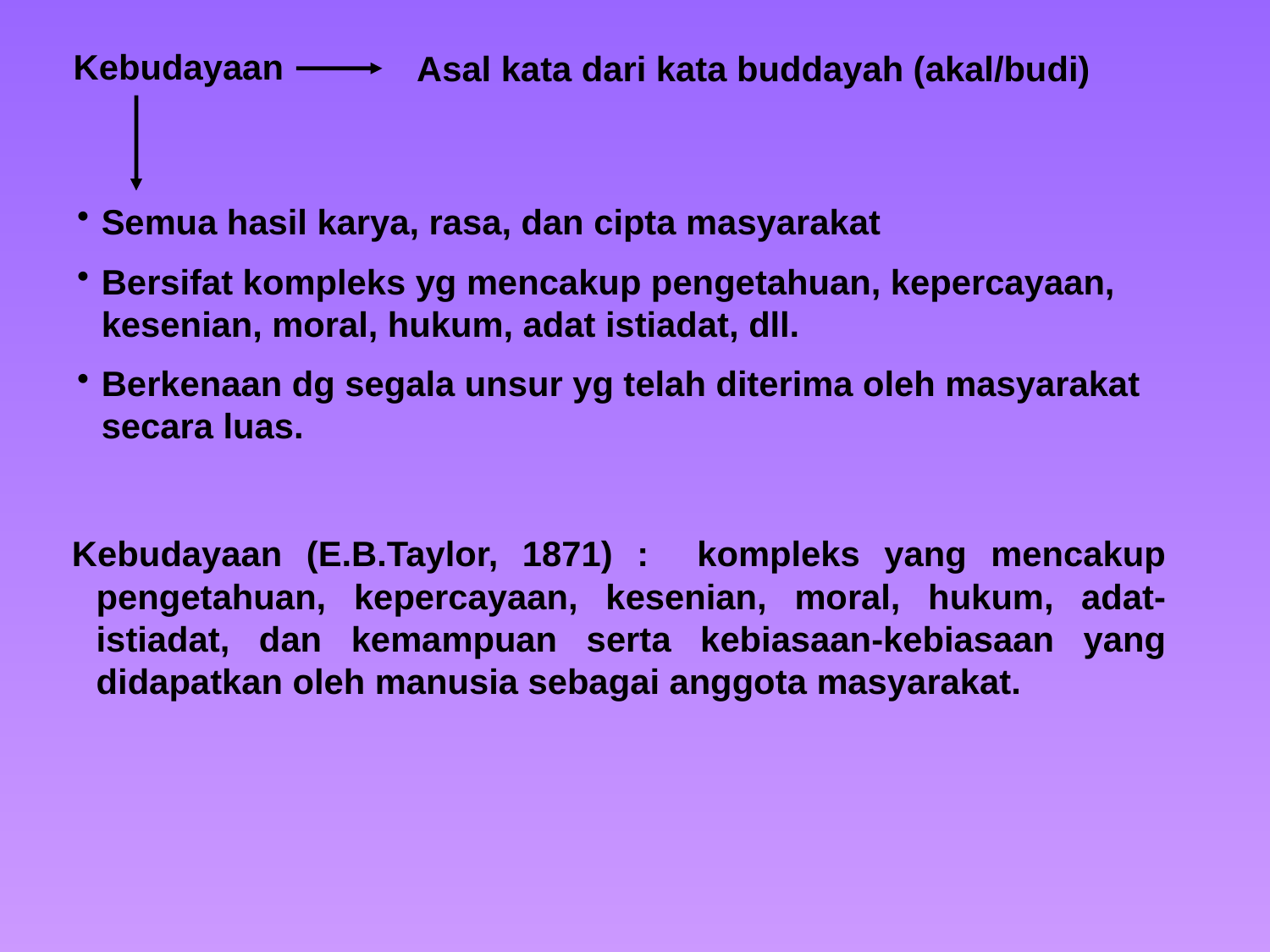

Kebudayaan
Asal kata dari kata buddayah (akal/budi)

Semua hasil karya, rasa, dan cipta masyarakat
Bersifat kompleks yg mencakup pengetahuan, kepercayaan, kesenian, moral, hukum, adat istiadat, dll.
Berkenaan dg segala unsur yg telah diterima oleh masyarakat secara luas.
Kebudayaan (E.B.Taylor, 1871) :  kompleks yang mencakup pengetahuan, kepercayaan, kesenian, moral, hukum, adat-istiadat, dan kemampuan serta kebiasaan-kebiasaan yang didapatkan oleh manusia sebagai anggota masyarakat.